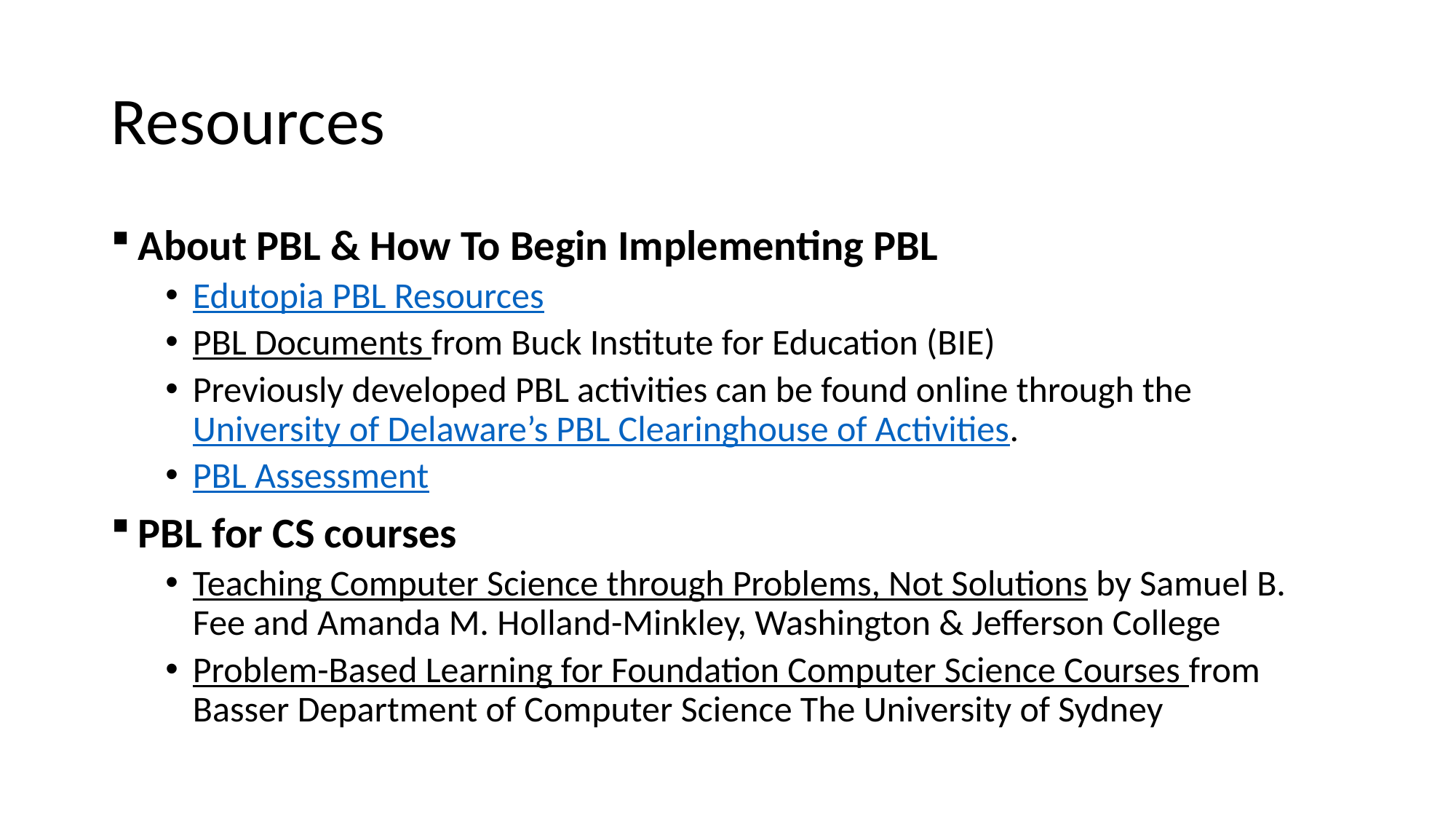

# Resources
About PBL & How To Begin Implementing PBL
Edutopia PBL Resources
PBL Documents from Buck Institute for Education (BIE)
Previously developed PBL activities can be found online through the University of Delaware’s PBL Clearinghouse of Activities.
PBL Assessment
PBL for CS courses
Teaching Computer Science through Problems, Not Solutions by Samuel B. Fee and Amanda M. Holland-Minkley, Washington & Jefferson College
Problem-Based Learning for Foundation Computer Science Courses from Basser Department of Computer Science The University of Sydney